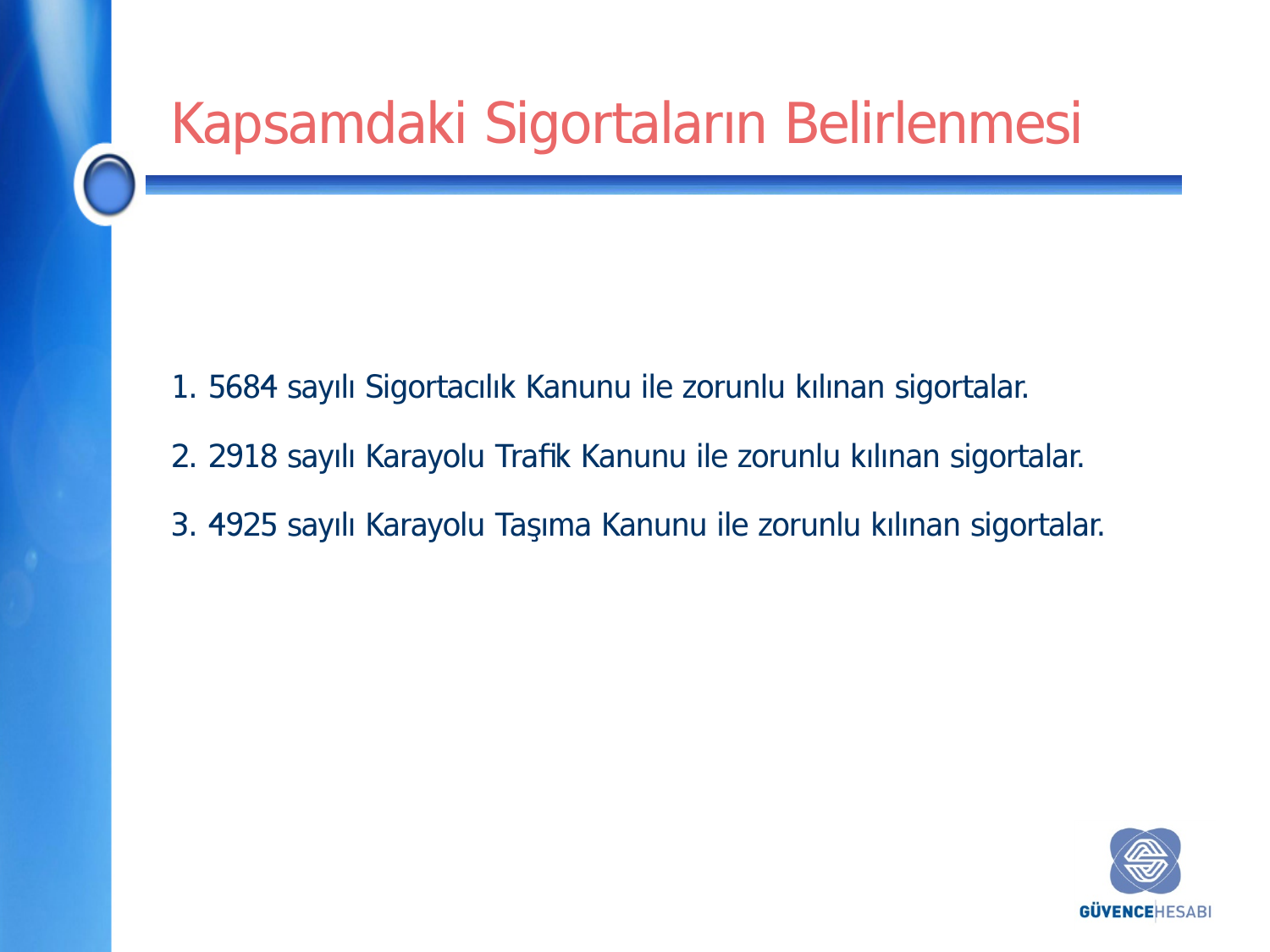

Kapsamdaki Sigortaların Belirlenmesi
5684 sayılı Sigortacılık Kanunu ile zorunlu kılınan sigortalar.
2918 sayılı Karayolu Trafik Kanunu ile zorunlu kılınan sigortalar.
4925 sayılı Karayolu Taşıma Kanunu ile zorunlu kılınan sigortalar.